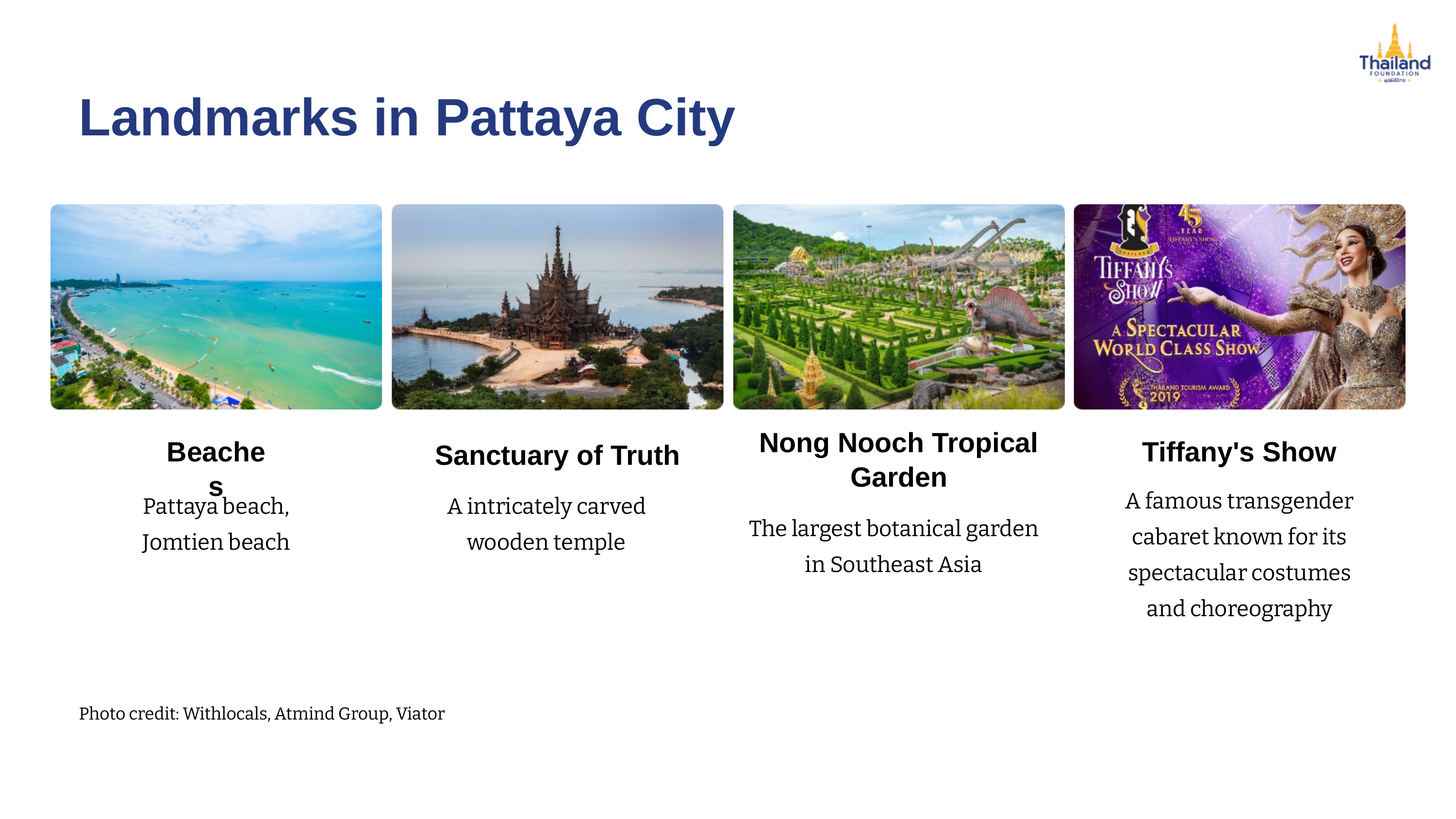

Landmarks in Pattaya City

Nong Nooch Tropical Garden
Beaches
Tiffany's Show
Sanctuary of Truth
A famous transgender cabaret known for its spectacular costumes
and choreography
Pattaya beach,
Jomtien beach
A intricately carved
wooden temple
The largest botanical garden in Southeast Asia
Photo credit: Withlocals, Atmind Group, Viator